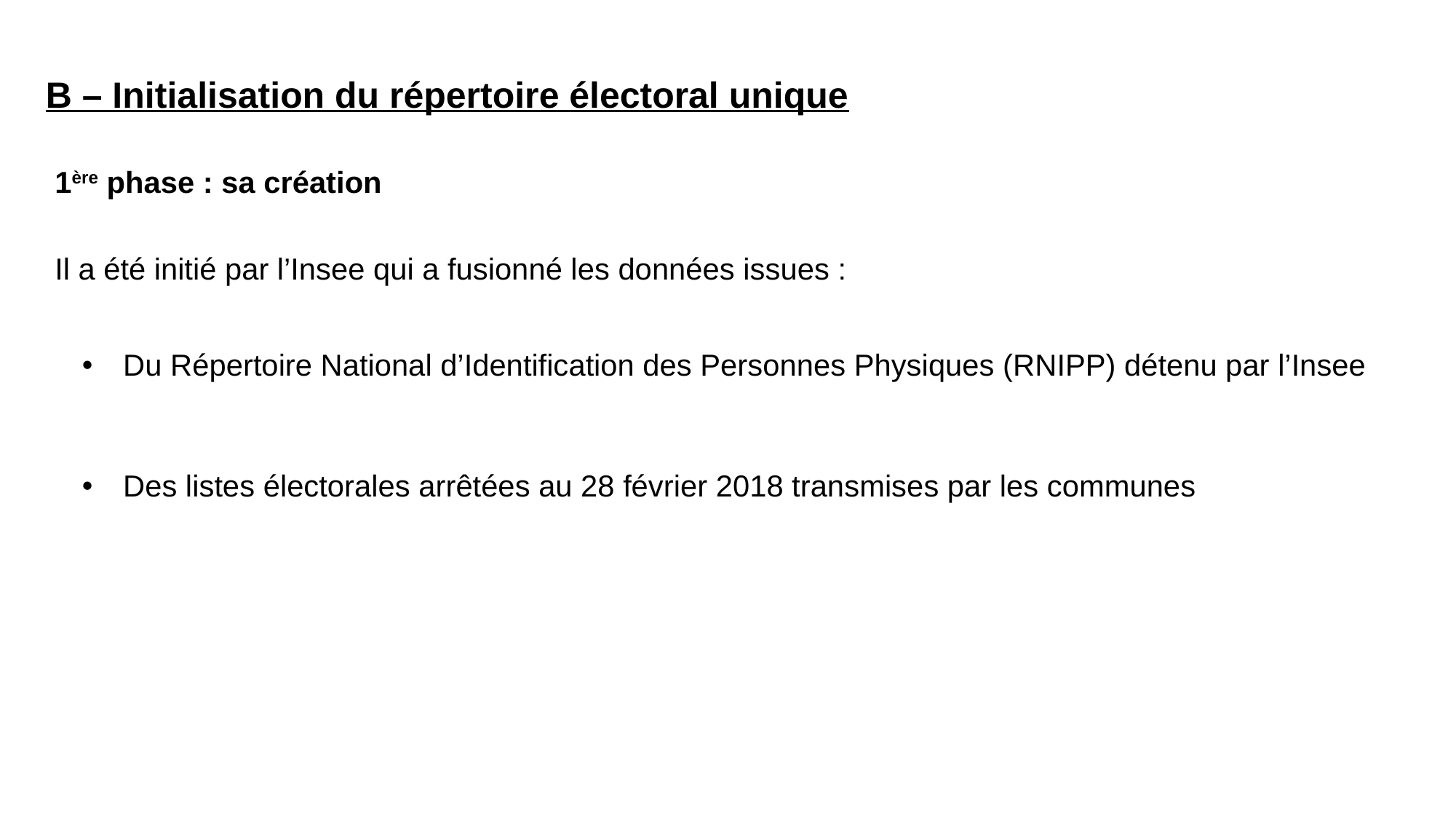

# B – Initialisation du répertoire électoral unique
1ère phase : sa création
Il a été initié par l’Insee qui a fusionné les données issues :

Du Répertoire National d’Identification des Personnes Physiques (RNIPP) détenu par l’Insee
Des listes électorales arrêtées au 28 février 2018 transmises par les communes